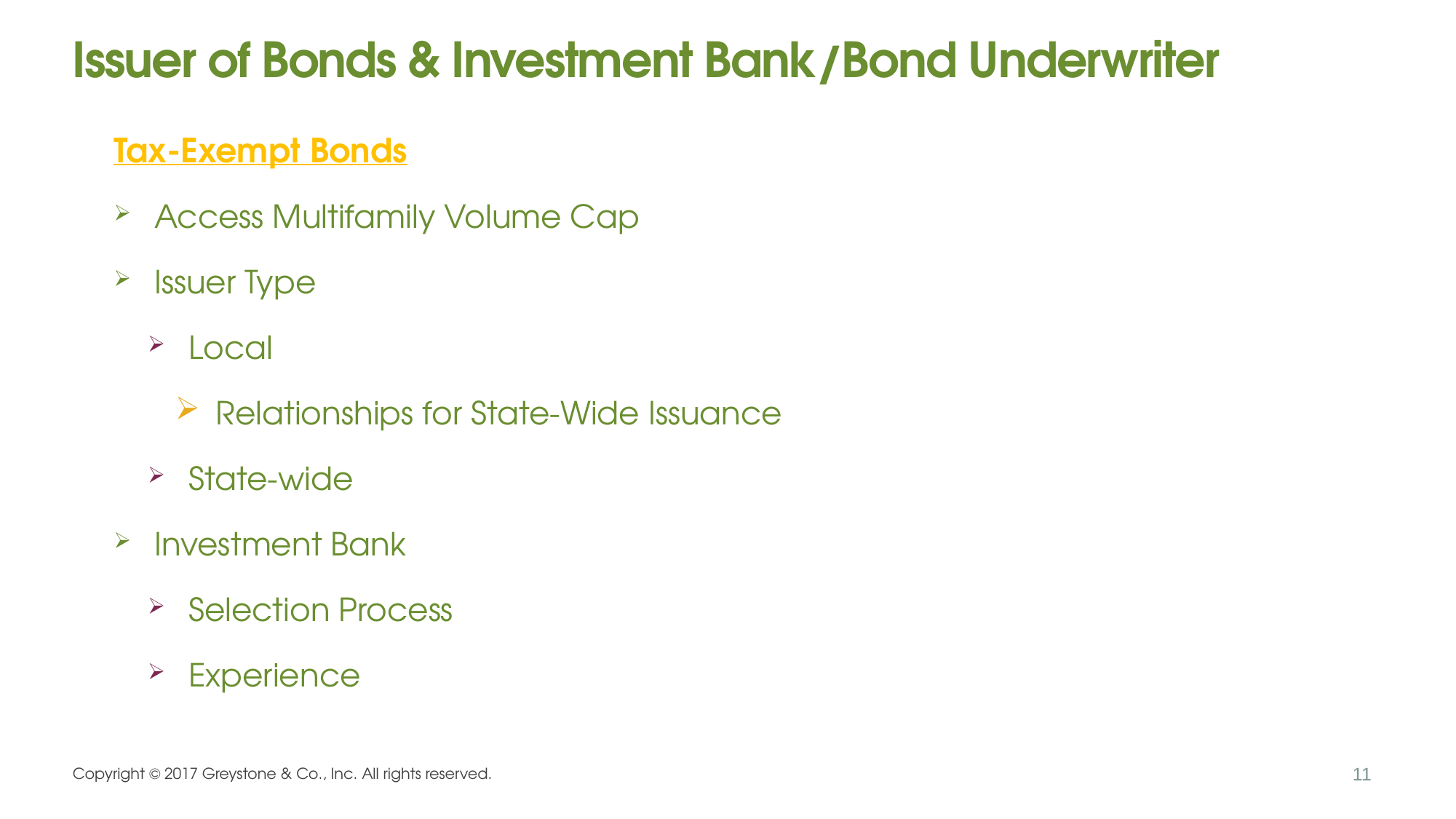

# Issuer of Bonds & Investment Bank/Bond Underwriter
Tax-Exempt Bonds
Access Multifamily Volume Cap
Issuer Type
Local
Relationships for State-Wide Issuance
State-wide
Investment Bank
Selection Process
Experience

Copyright © 2017 Greystone & Co., Inc. All rights reserved.
11